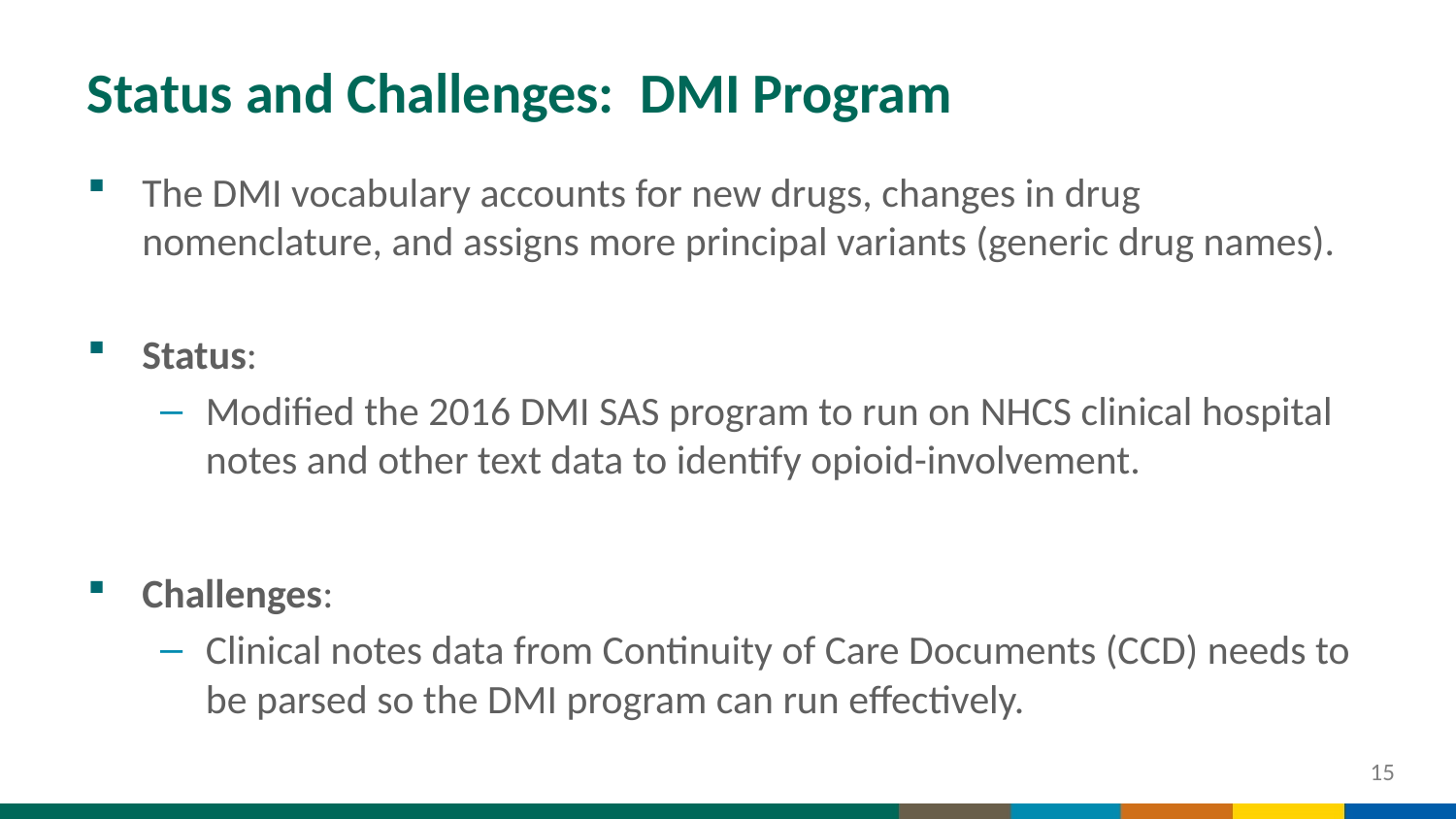

# Status and Challenges:  DMI Program
The DMI vocabulary accounts for new drugs, changes in drug nomenclature, and assigns more principal variants (generic drug names).

Status:
Modified the 2016 DMI SAS program to run on NHCS clinical hospital notes and other text data to identify opioid-involvement.

Challenges:
Clinical notes data from Continuity of Care Documents (CCD) needs to be parsed so the DMI program can run effectively.